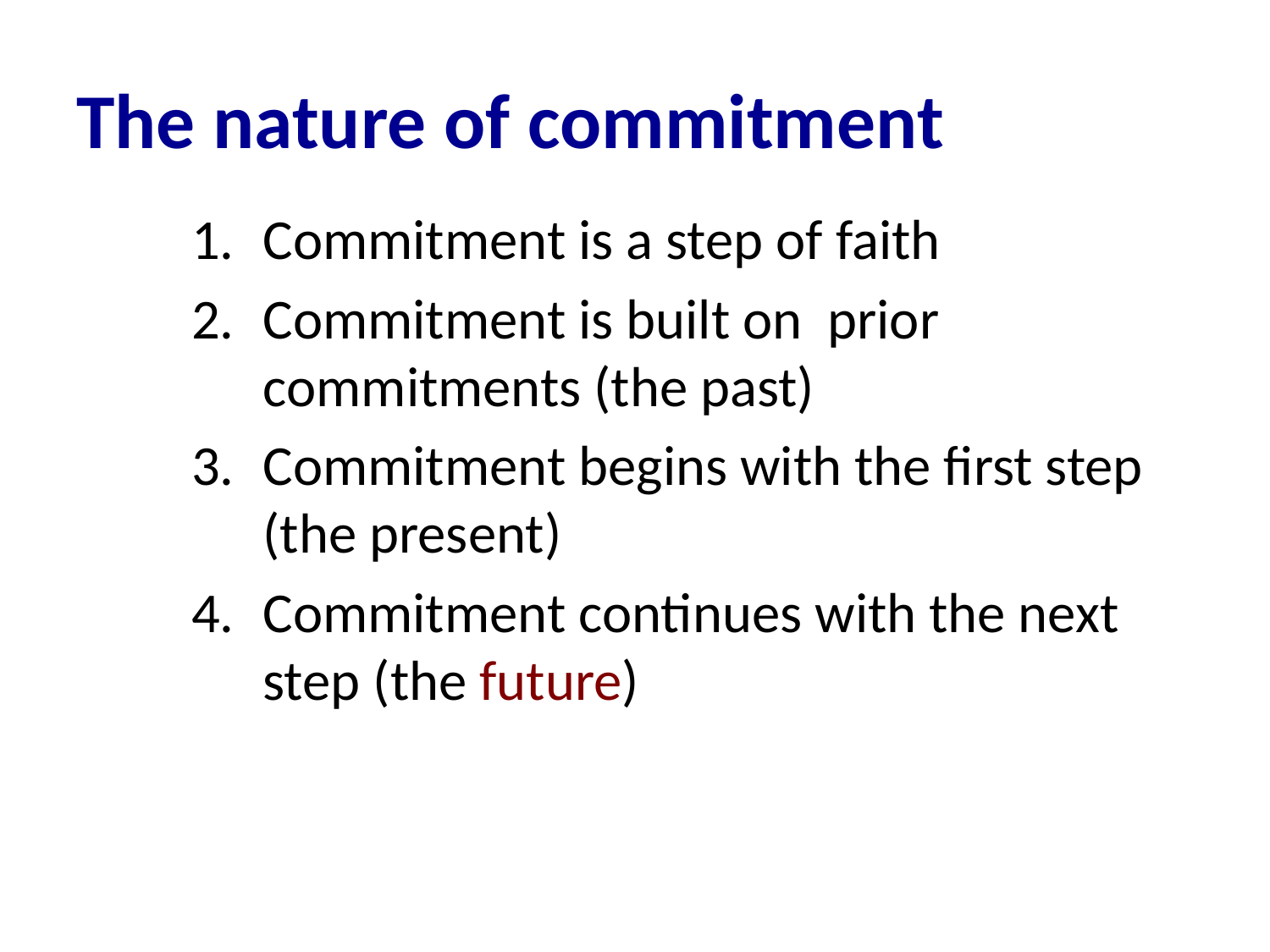

# The nature of commitment
Commitment is a step of faith
Commitment is built on  prior commitments (the past)
Commitment begins with the first step (the present)
Commitment continues with the next step (the future)